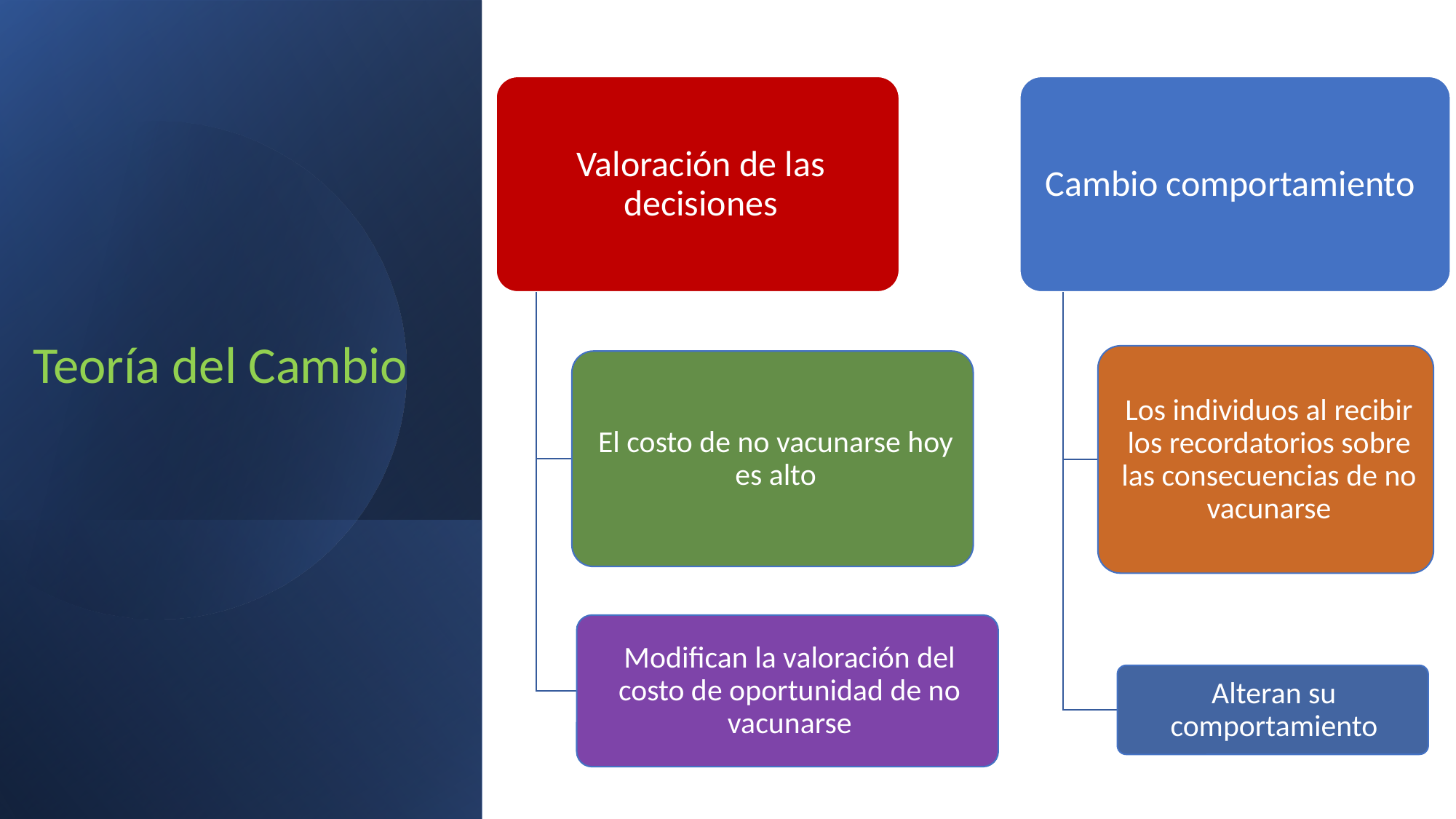

Valoración de las decisiones
El costo de no vacunarse hoy es alto
Modifican la valoración del costo de oportunidad de no vacunarse
Cambio comportamiento
Los individuos al recibir los recordatorios sobre las consecuencias de no vacunarse
Alteran su comportamiento

# Teoría del Cambio